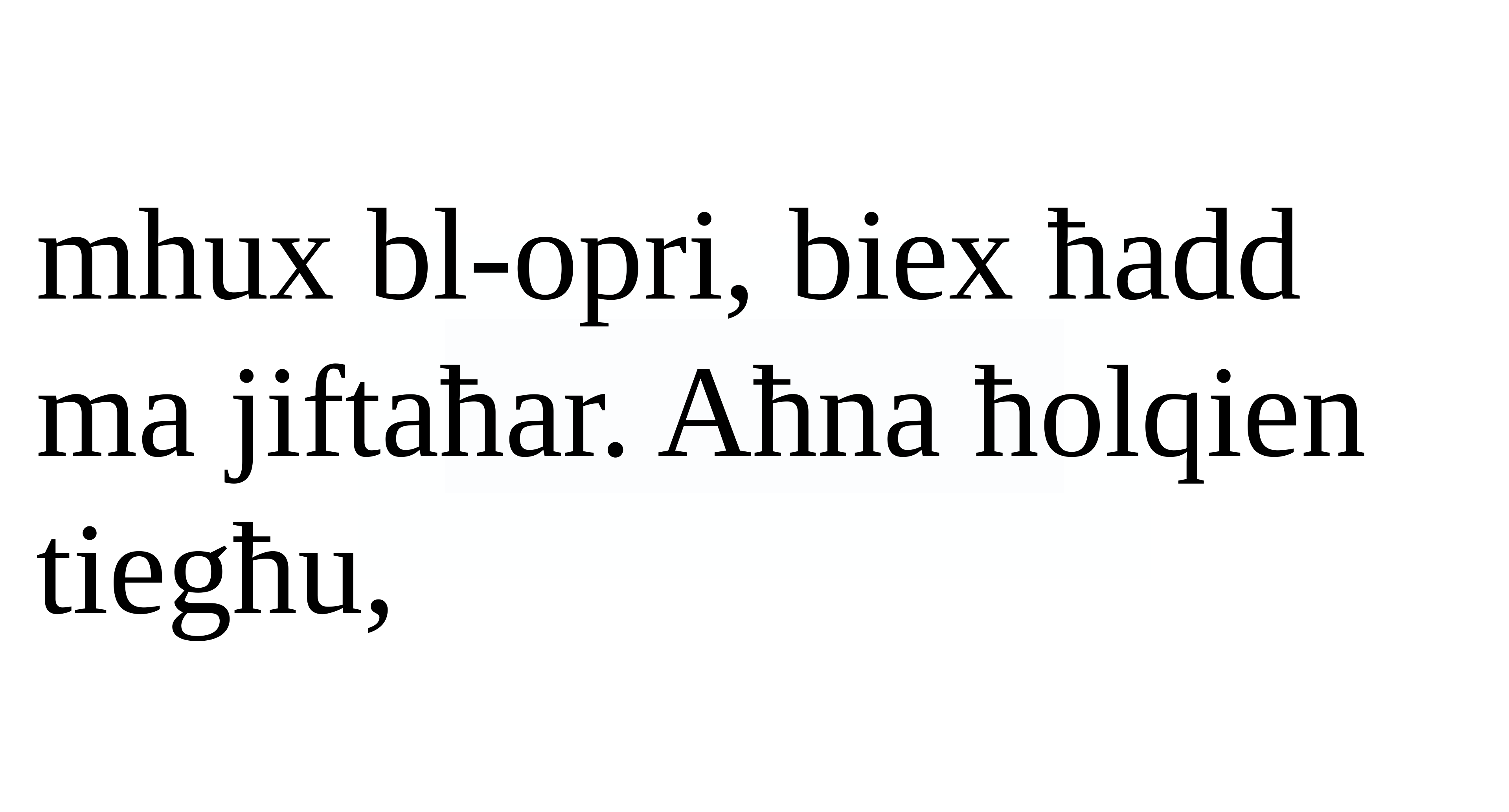

mhux bl-opri, biex ħadd ma jiftaħar. Aħna ħolqien tiegħu,